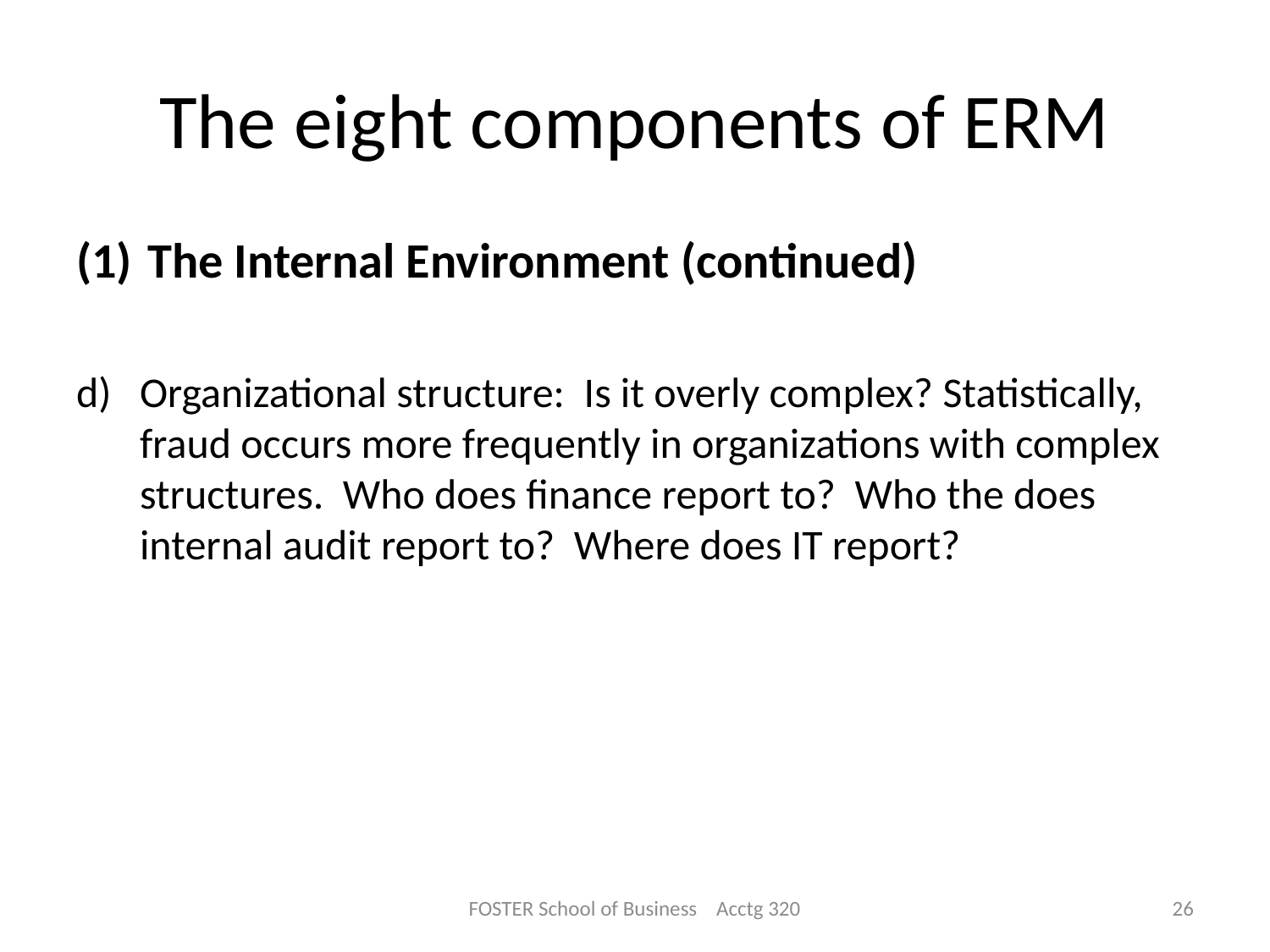

# The eight components of ERM
The Internal Environment (continued)

Organizational structure:  Is it overly complex? Statistically, fraud occurs more frequently in organizations with complex structures.  Who does finance report to?  Who the does internal audit report to?  Where does IT report?

FOSTER School of Business    Acctg 320
26